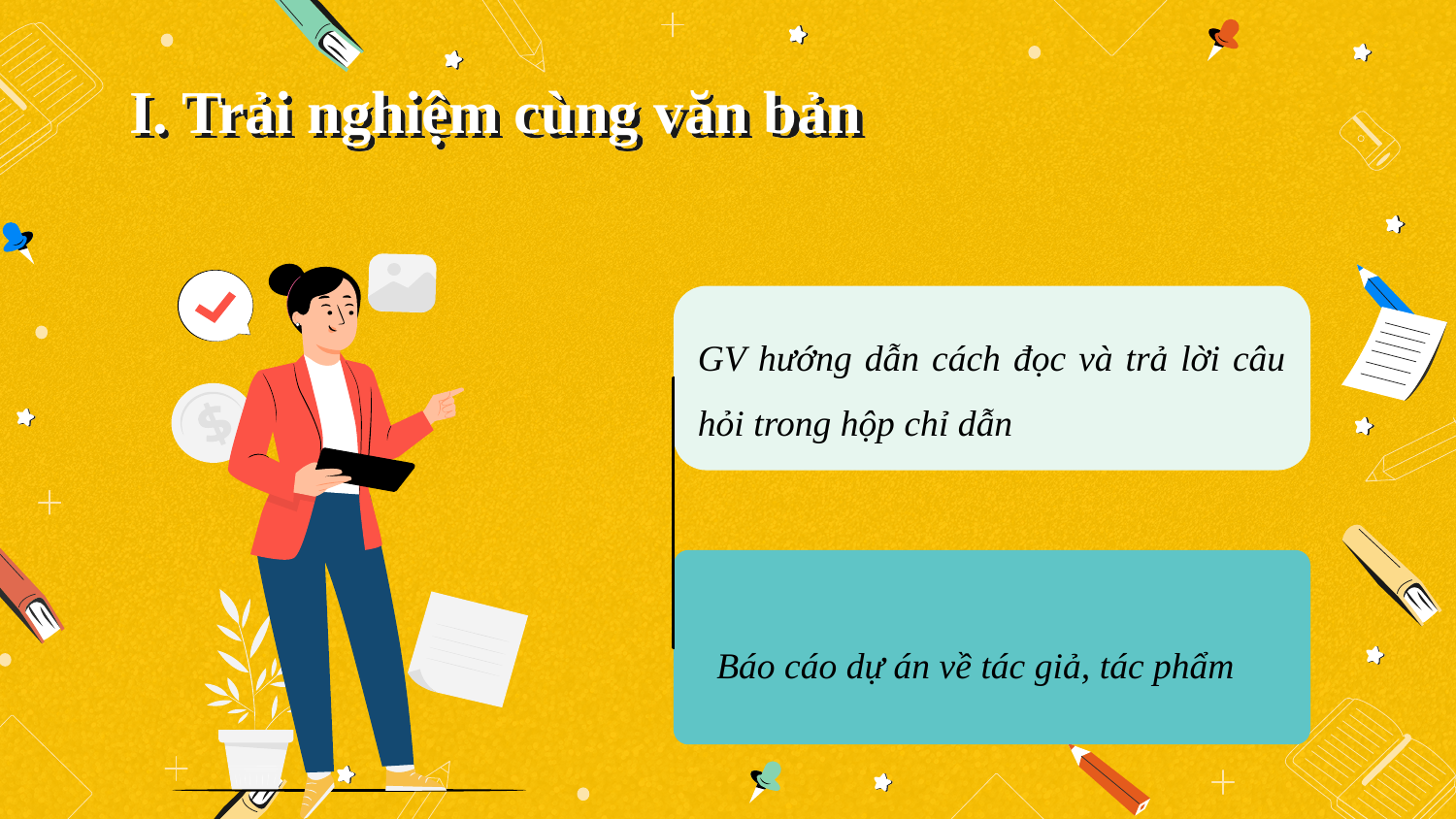

I. Trải nghiệm cùng văn bản

GV hướng dẫn cách đọc và trả lời câu hỏi trong hộp chỉ dẫn
Báo cáo dự án về tác giả, tác phẩm